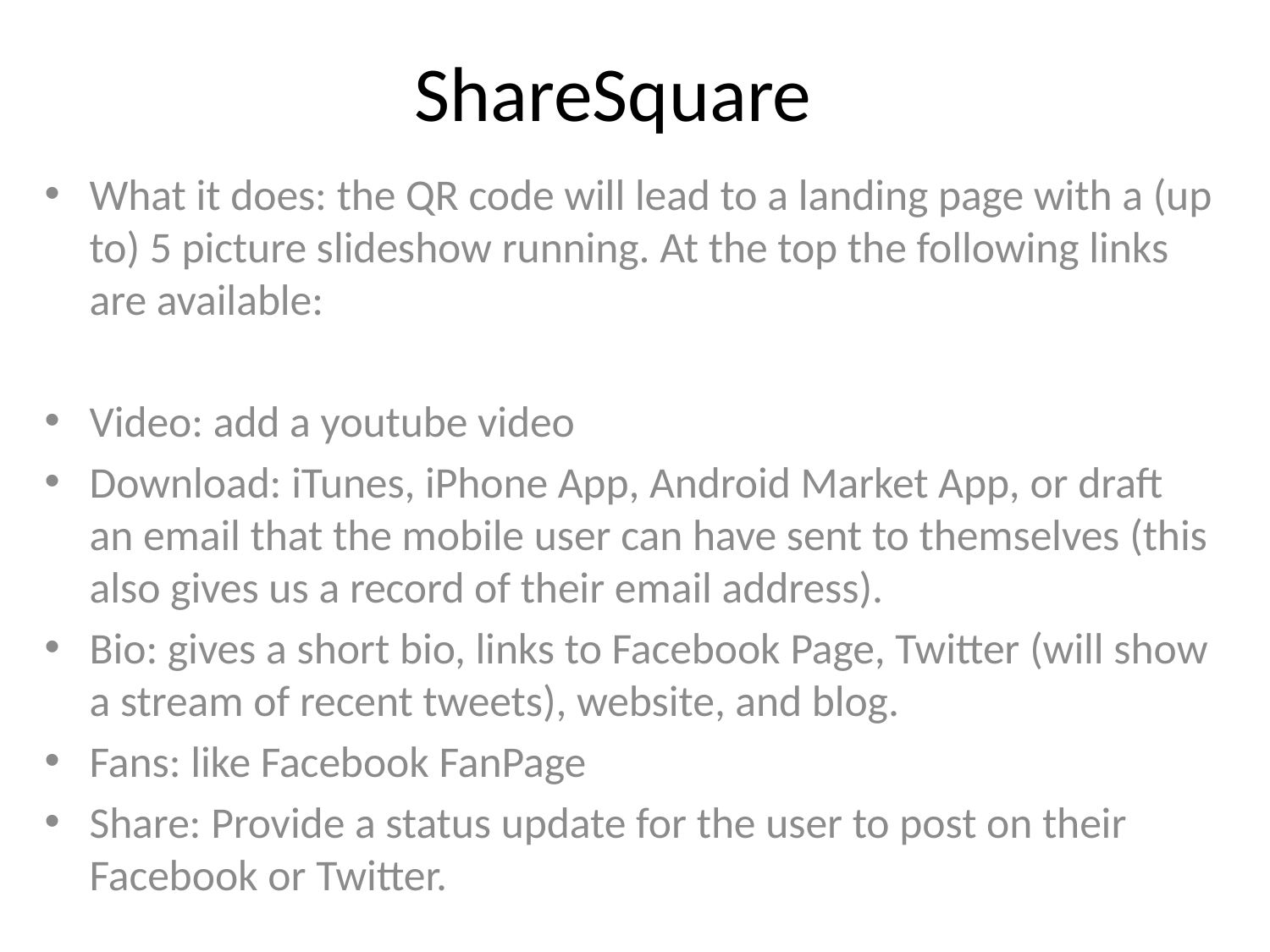

ShareSquare
What it does: the QR code will lead to a landing page with a (up to) 5 picture slideshow running. At the top the following links are available:

Video: add a youtube video
Download: iTunes, iPhone App, Android Market App, or draft an email that the mobile user can have sent to themselves (this also gives us a record of their email address).
Bio: gives a short bio, links to Facebook Page, Twitter (will show a stream of recent tweets), website, and blog.
Fans: like Facebook FanPage
Share: Provide a status update for the user to post on their Facebook or Twitter.